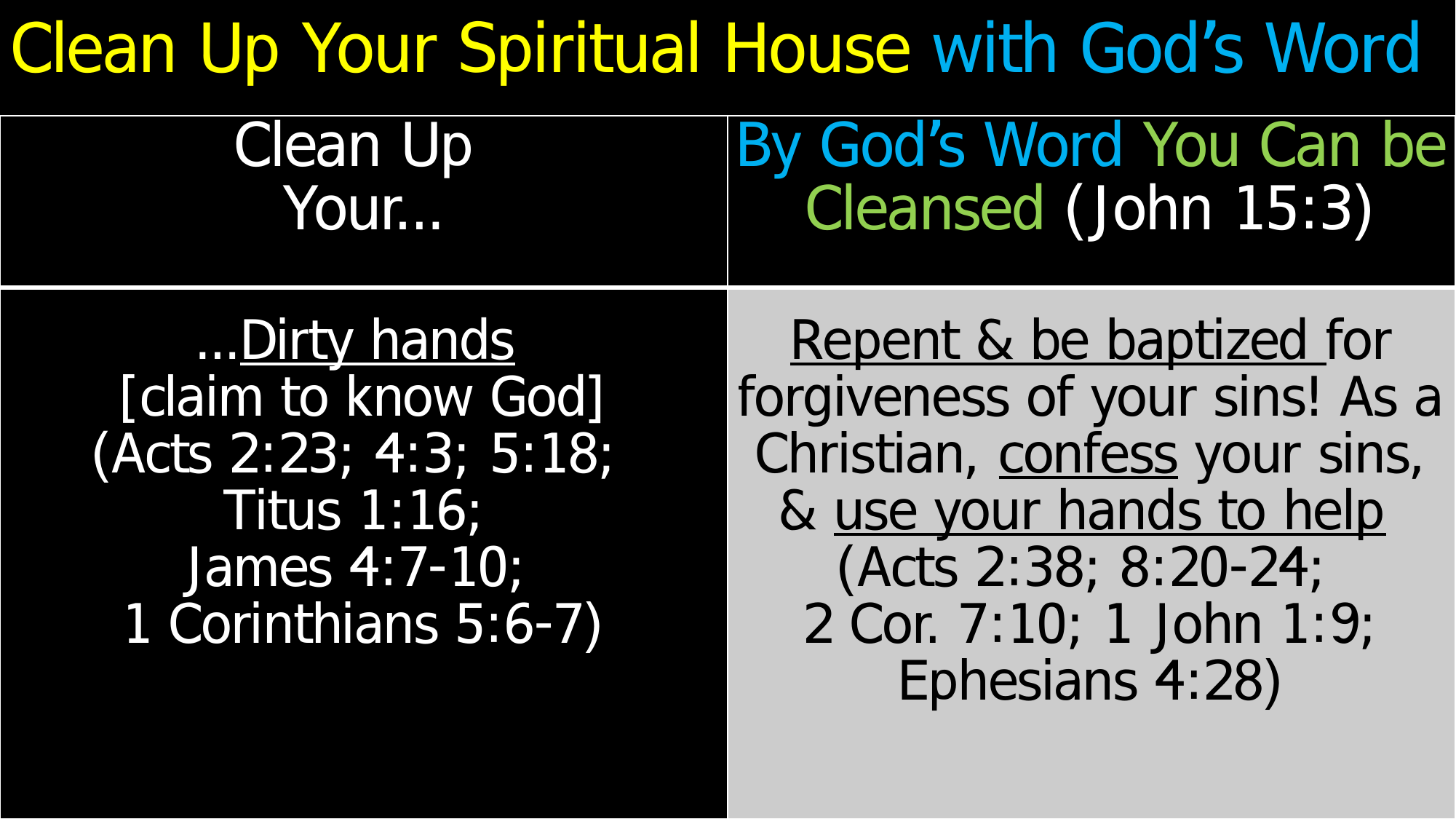

# Clean Up Your Spiritual House with God’s Word
| Clean Up Your… | By God’s Word You Can be Cleansed (John 15:3) |
| --- | --- |
| …Dirty hands [claim to know God] (Acts 2:23; 4:3; 5:18; Titus 1:16; James 4:7-10; 1 Corinthians 5:6-7) | Repent & be baptized for forgiveness of your sins! As a Christian, confess your sins, & use your hands to help (Acts 2:38; 8:20-24; 2 Cor. 7:10; 1 John 1:9; Ephesians 4:28) |